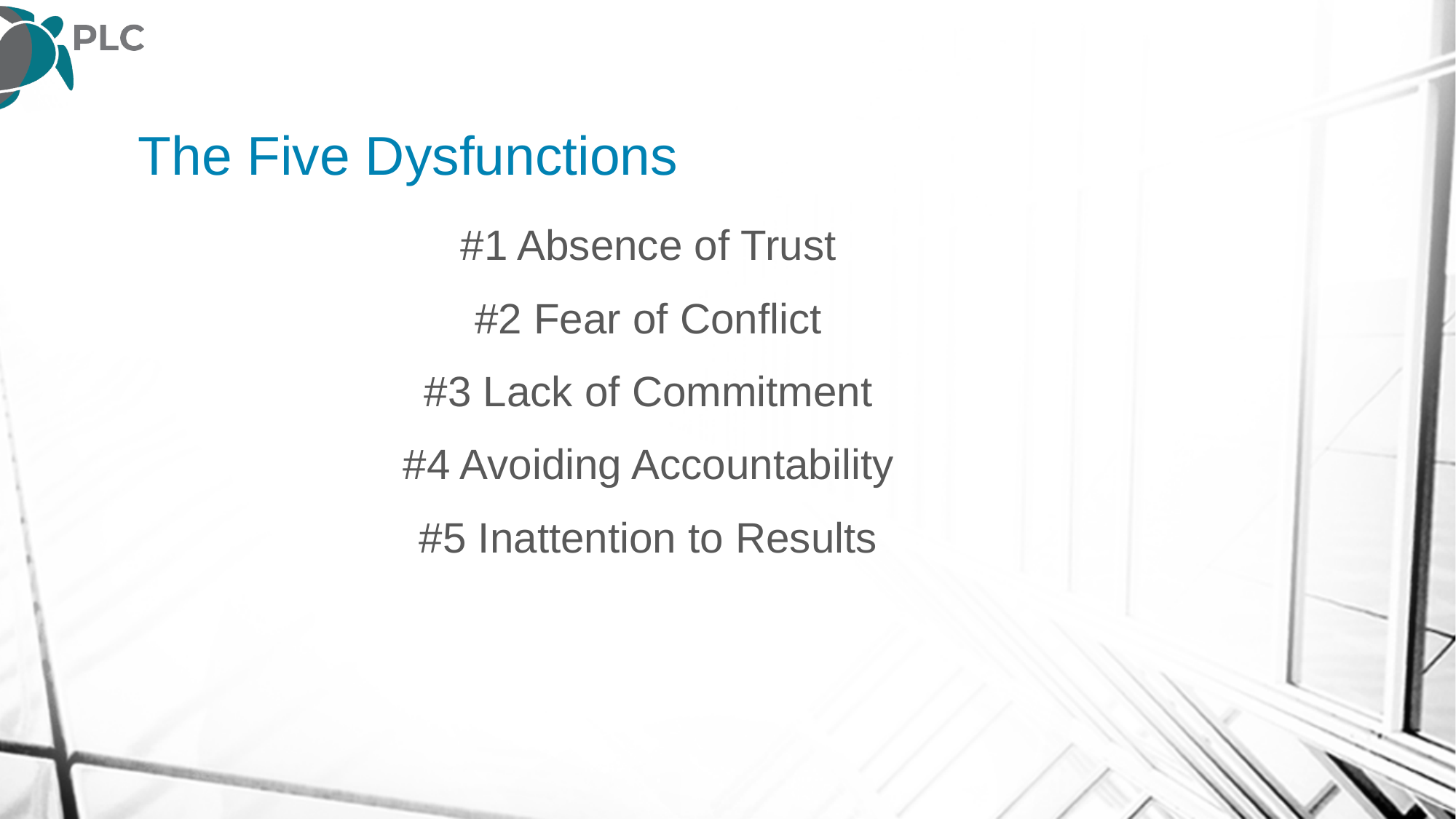

# The Five Dysfunctions
#1 Absence of Trust
#2 Fear of Conflict
#3 Lack of Commitment
#4 Avoiding Accountability
#5 Inattention to Results